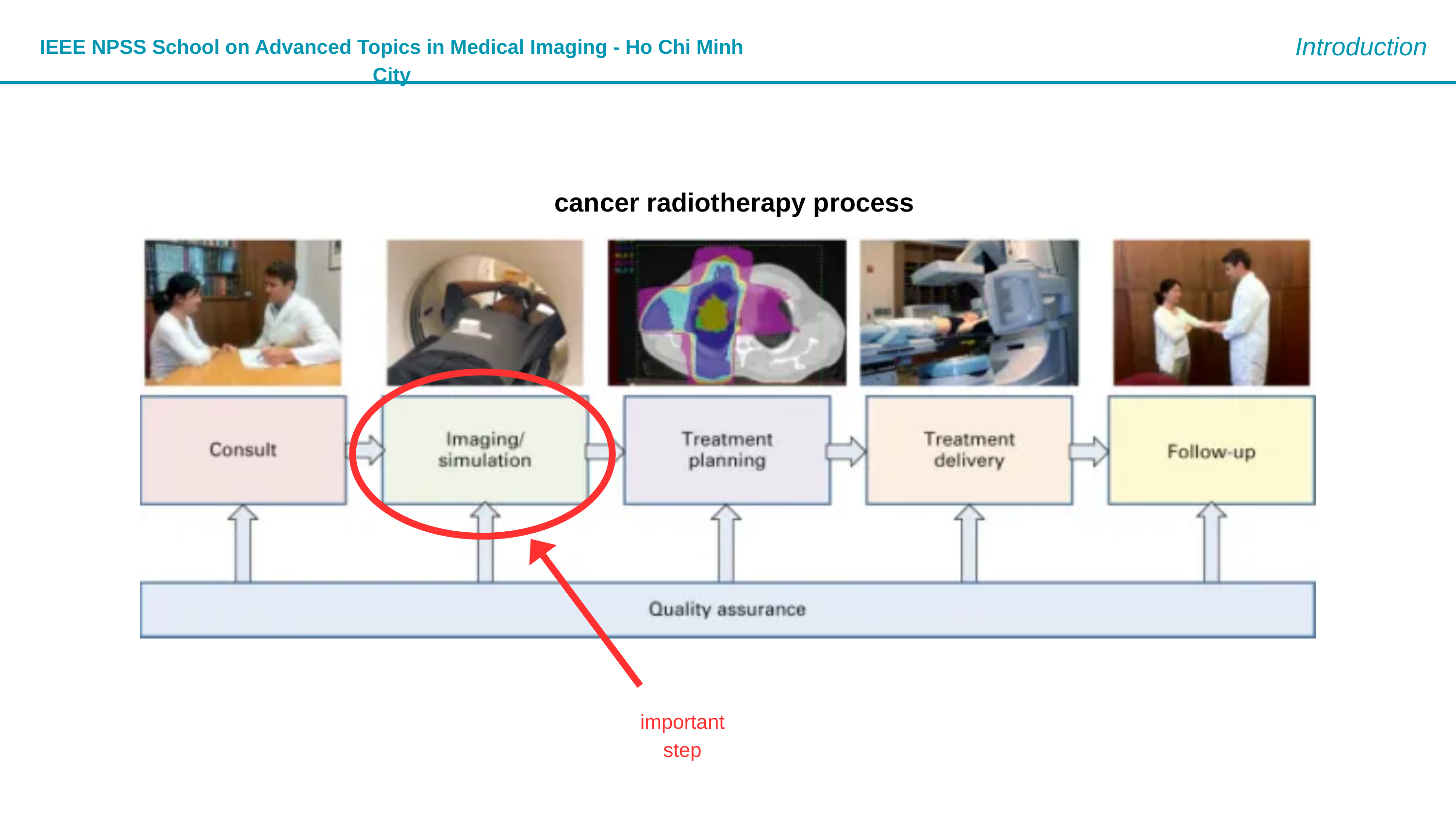

Introduction
IEEE NPSS School on Advanced Topics in Medical Imaging - Ho Chi Minh City

cancer radiotherapy process

important step